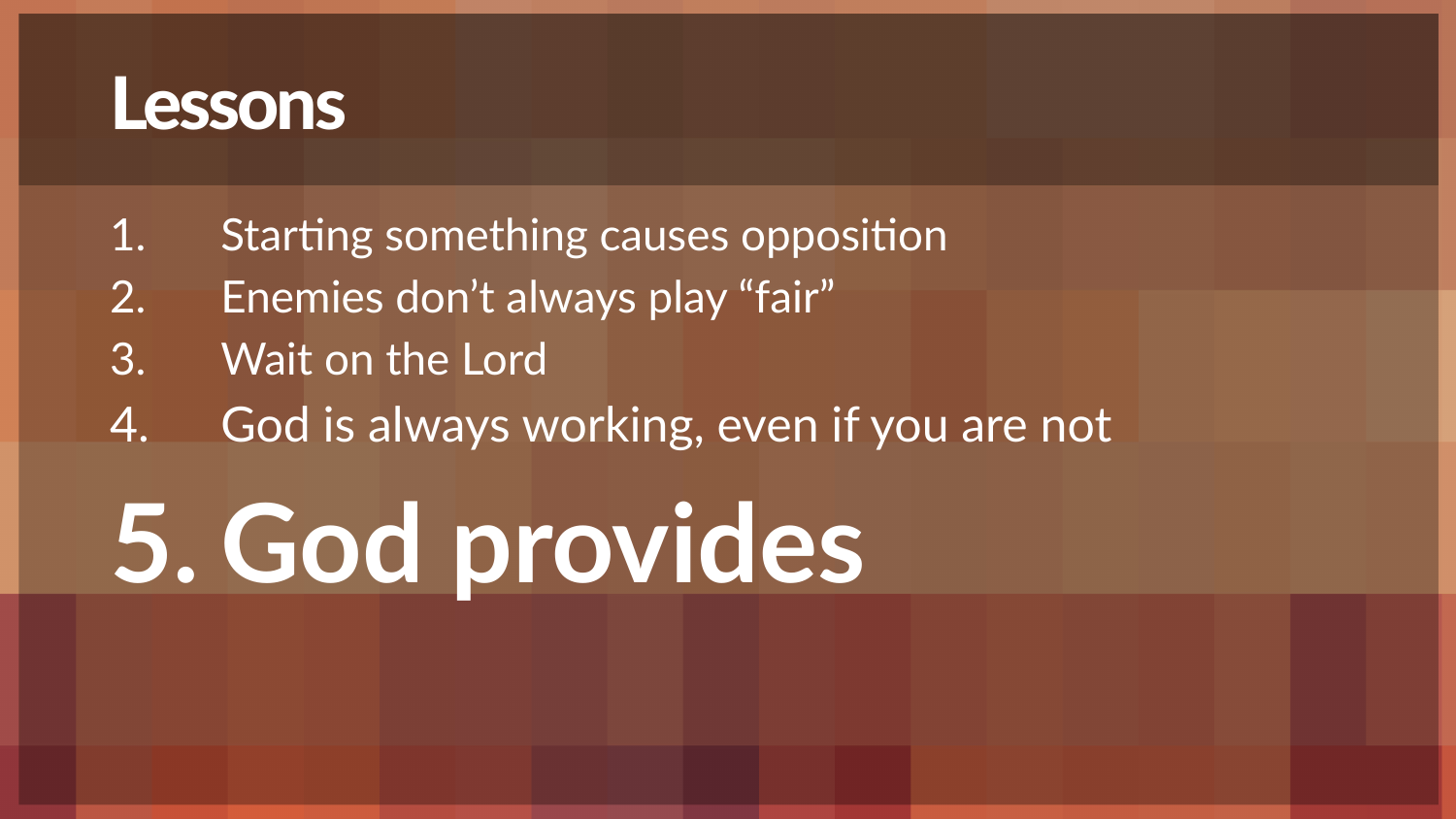

# Lessons
Starting something causes opposition
Enemies don’t always play “fair”
Wait on the Lord
God is always working, even if you are not
God provides